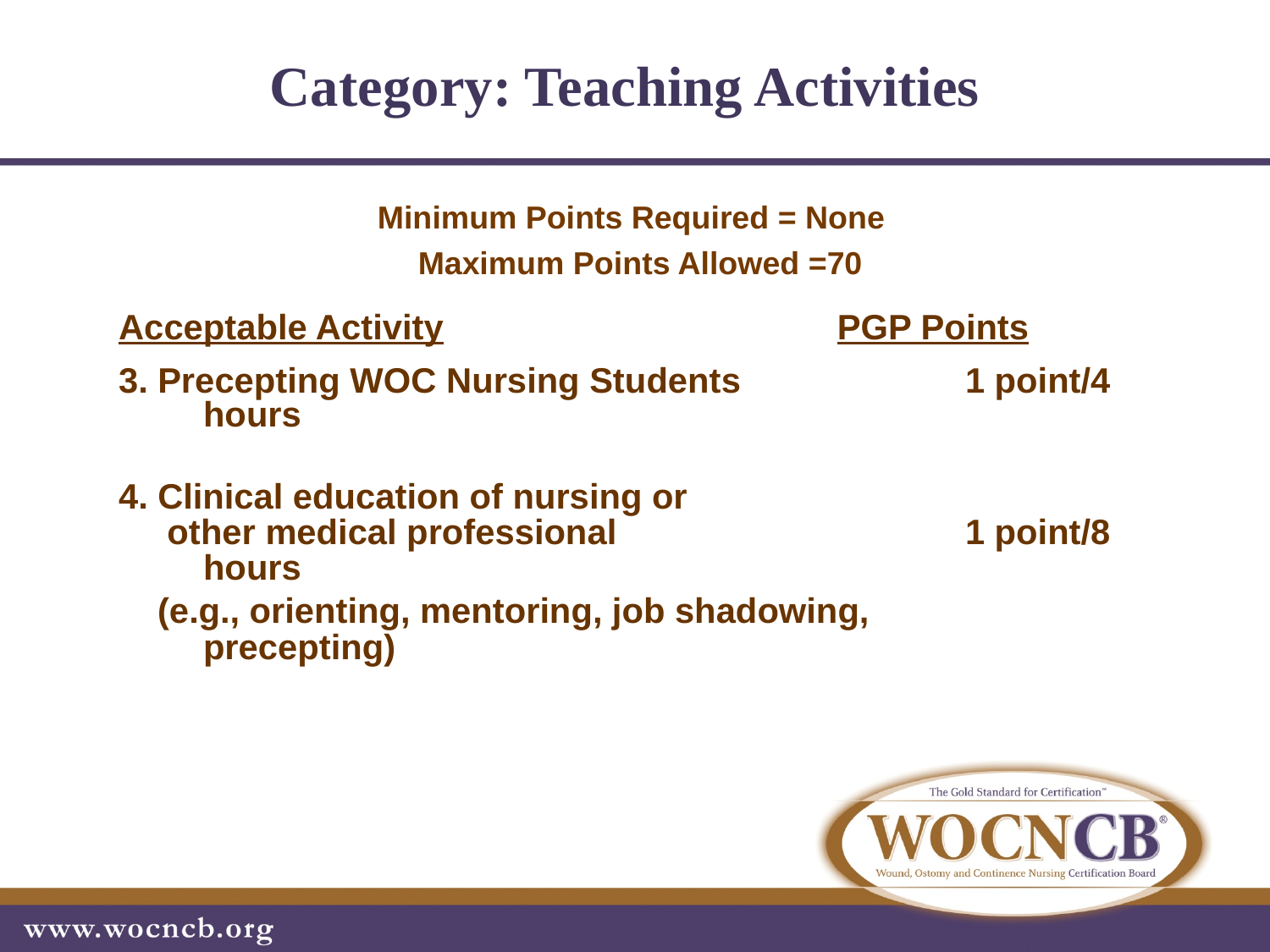

# Category: Teaching Activities
Minimum Points Required = None
Maximum Points Allowed =70
Acceptable Activity 		                          PGP Points
3. Precepting WOC Nursing Students		1 point/4 hours

4. Clinical education of nursing or
     other medical professional                         	1 point/8 hours
    (e.g., orienting, mentoring, job shadowing,
	precepting)